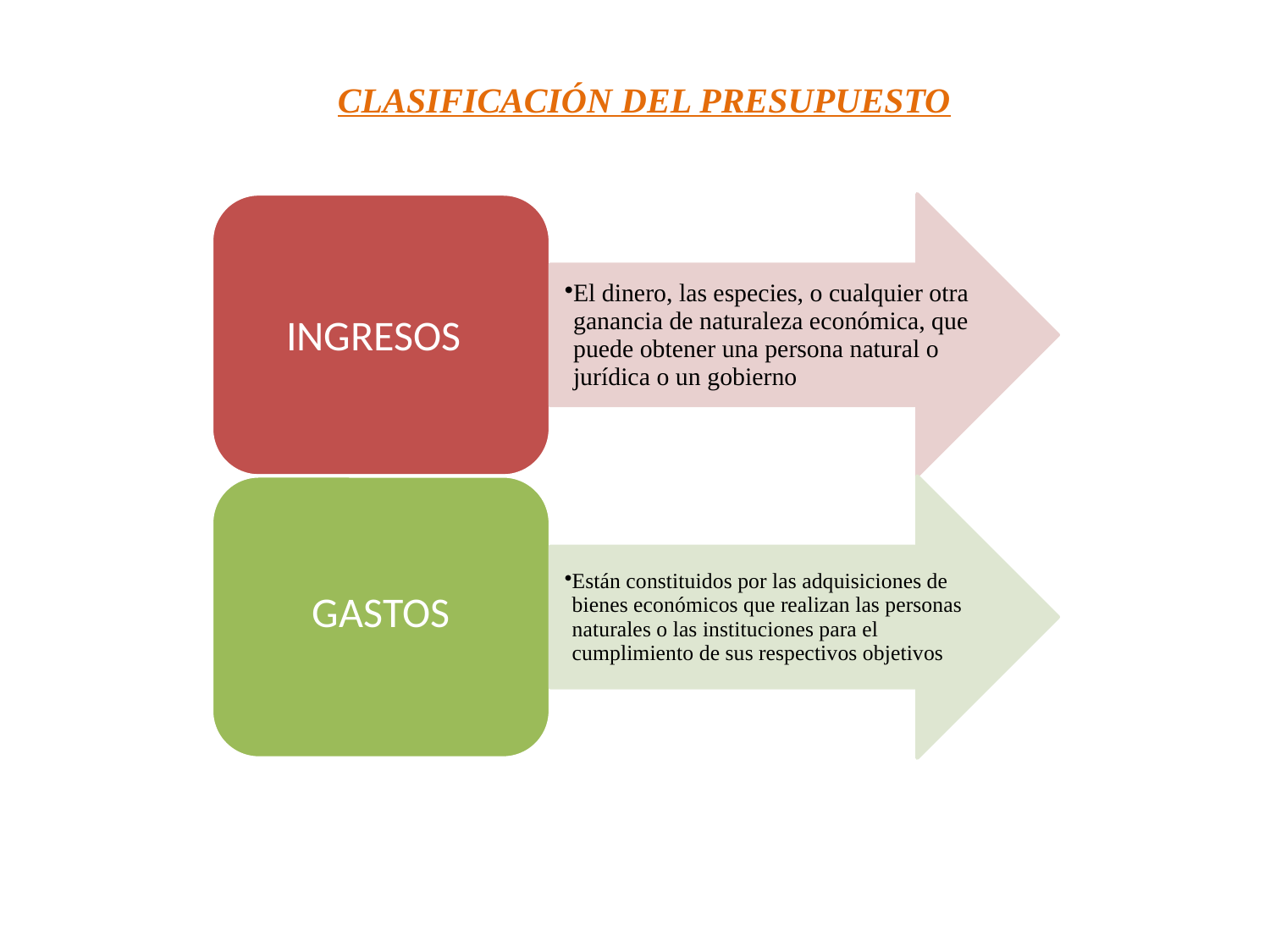

CLASIFICACIÓN DEL PRESUPUESTO
INGRESOS
El dinero, las especies, o cualquier otra ganancia de naturaleza económica, que puede obtener una persona natural o jurídica o un gobierno
GASTOS
Están constituidos por las adquisiciones de bienes económicos que realizan las personas naturales o las instituciones para el cumplimiento de sus respectivos objetivos